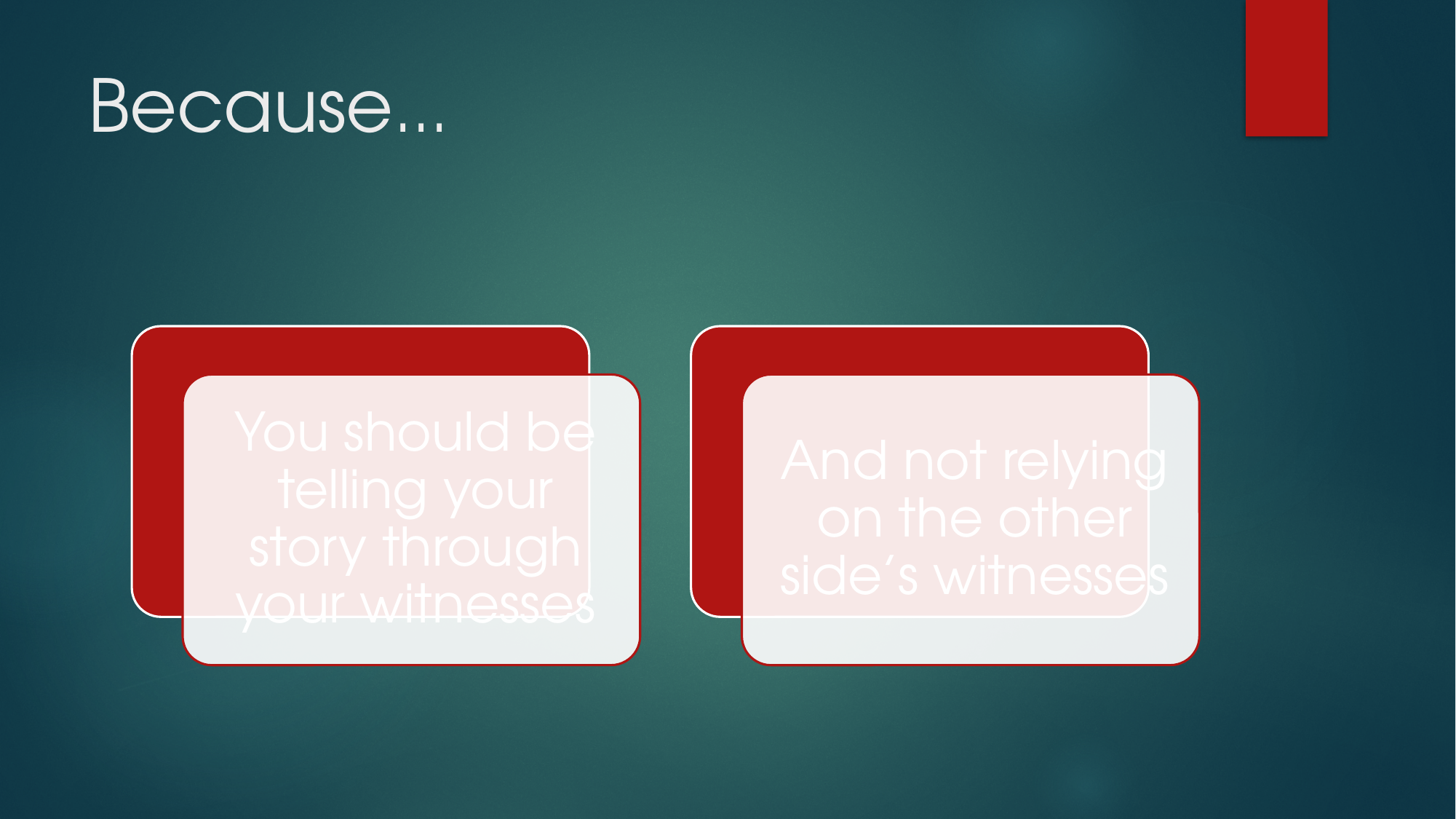

# Because...
You should be telling your story through your witnesses
And not relying on the other side’s witnesses